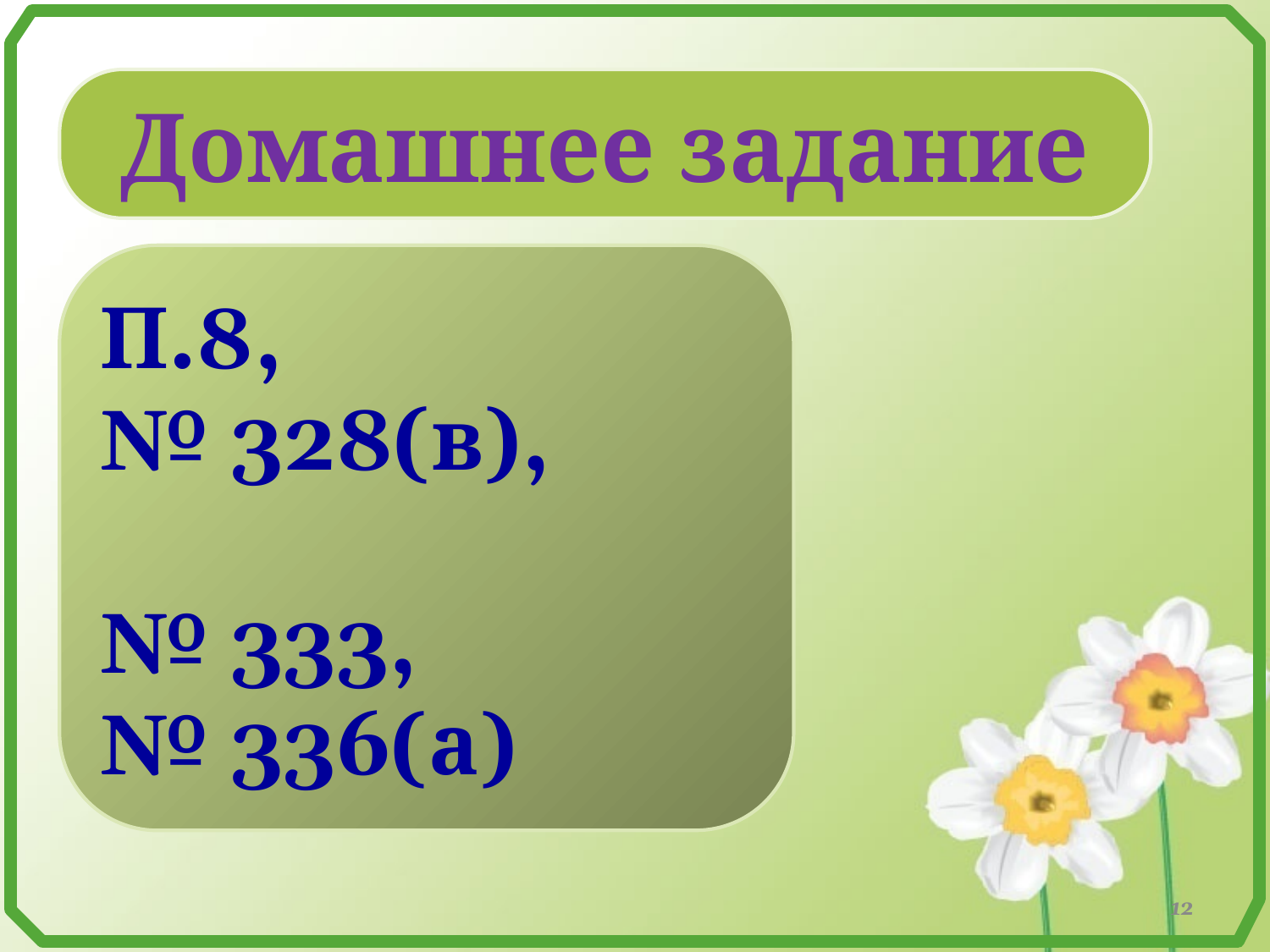

Домашнее задание
П.8,
№ 328(в),
№ 333,
№ 336(а)
12